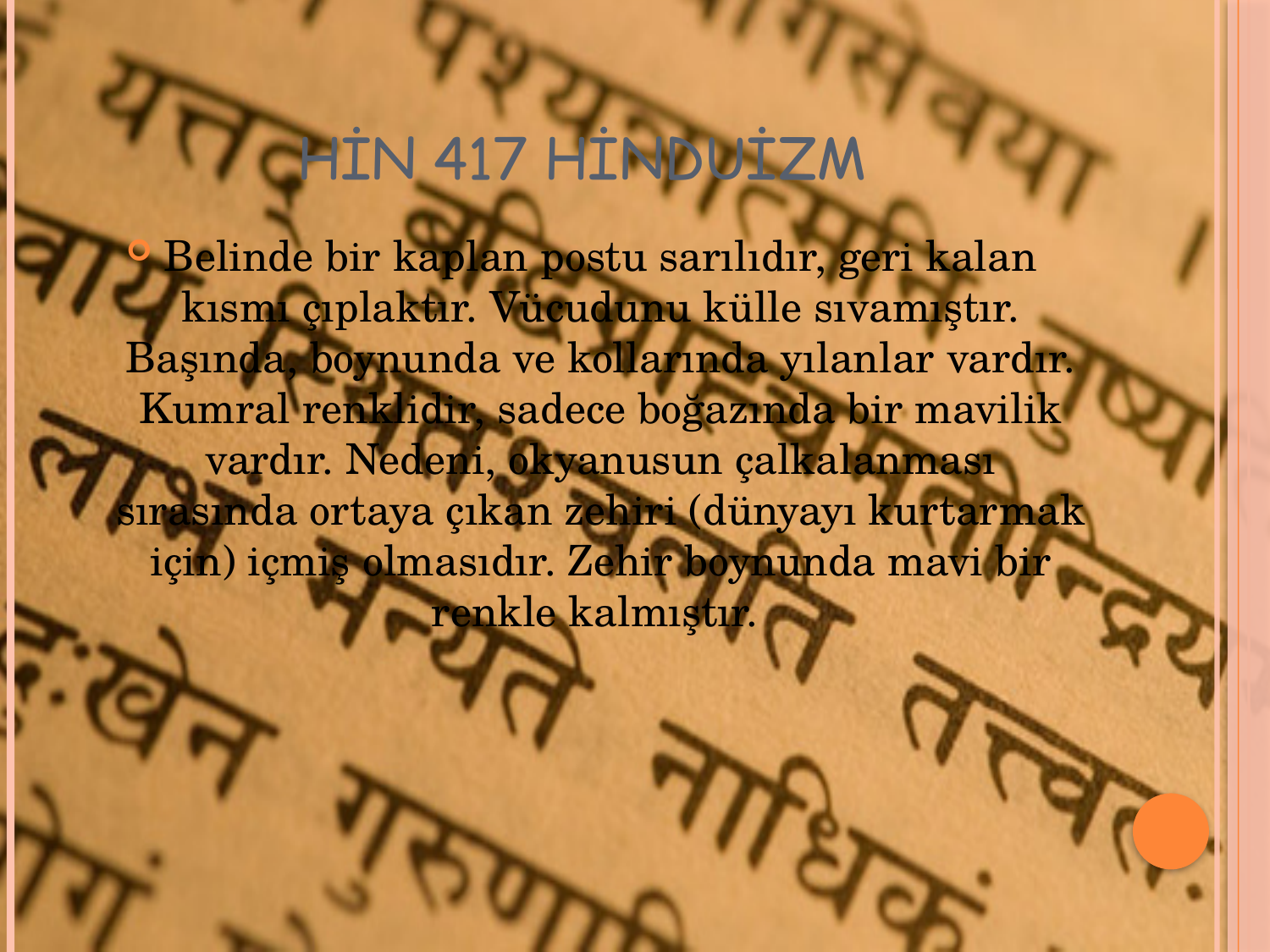

# HİN 417 HİNDUİZM
Belinde bir kaplan postu sarılıdır, geri kalan kısmı çıplaktır. Vücudunu külle sıvamıştır. Başında, boynunda ve kollarında yılanlar vardır. Kumral renklidir, sadece boğazında bir mavilik vardır. Nedeni, okyanusun çalkalanması sırasında ortaya çıkan zehiri (dünyayı kurtarmak için) içmiş olmasıdır. Zehir boynunda mavi bir renkle kalmıştır.